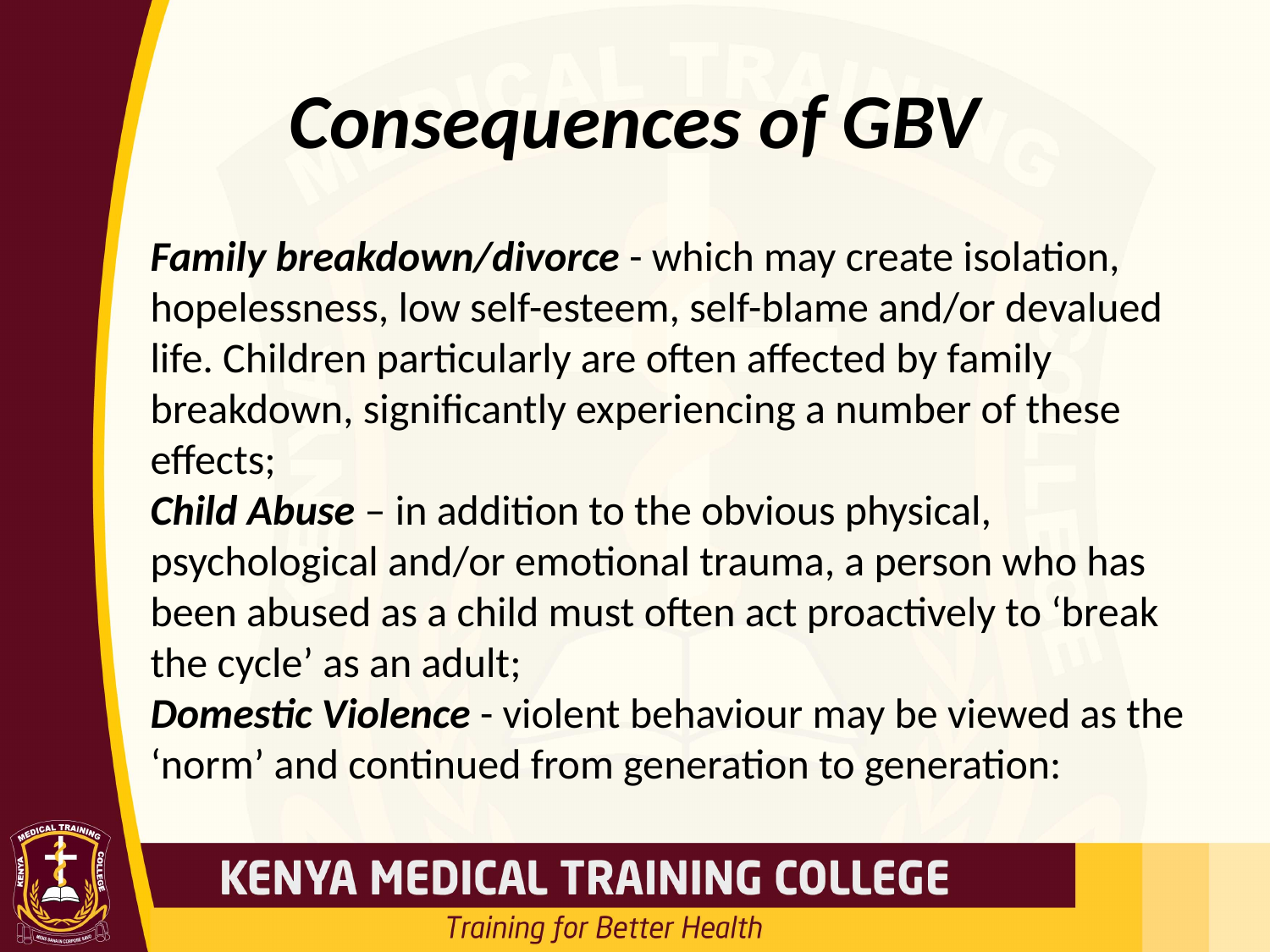

# Consequences of GBV
Family breakdown/divorce - which may create isolation, hopelessness, low self-esteem, self-blame and/or devalued life. Children particularly are often affected by family breakdown, significantly experiencing a number of these effects;
Child Abuse – in addition to the obvious physical, psychological and/or emotional trauma, a person who has been abused as a child must often act proactively to ‘break the cycle’ as an adult;
Domestic Violence - violent behaviour may be viewed as the ‘norm’ and continued from generation to generation: